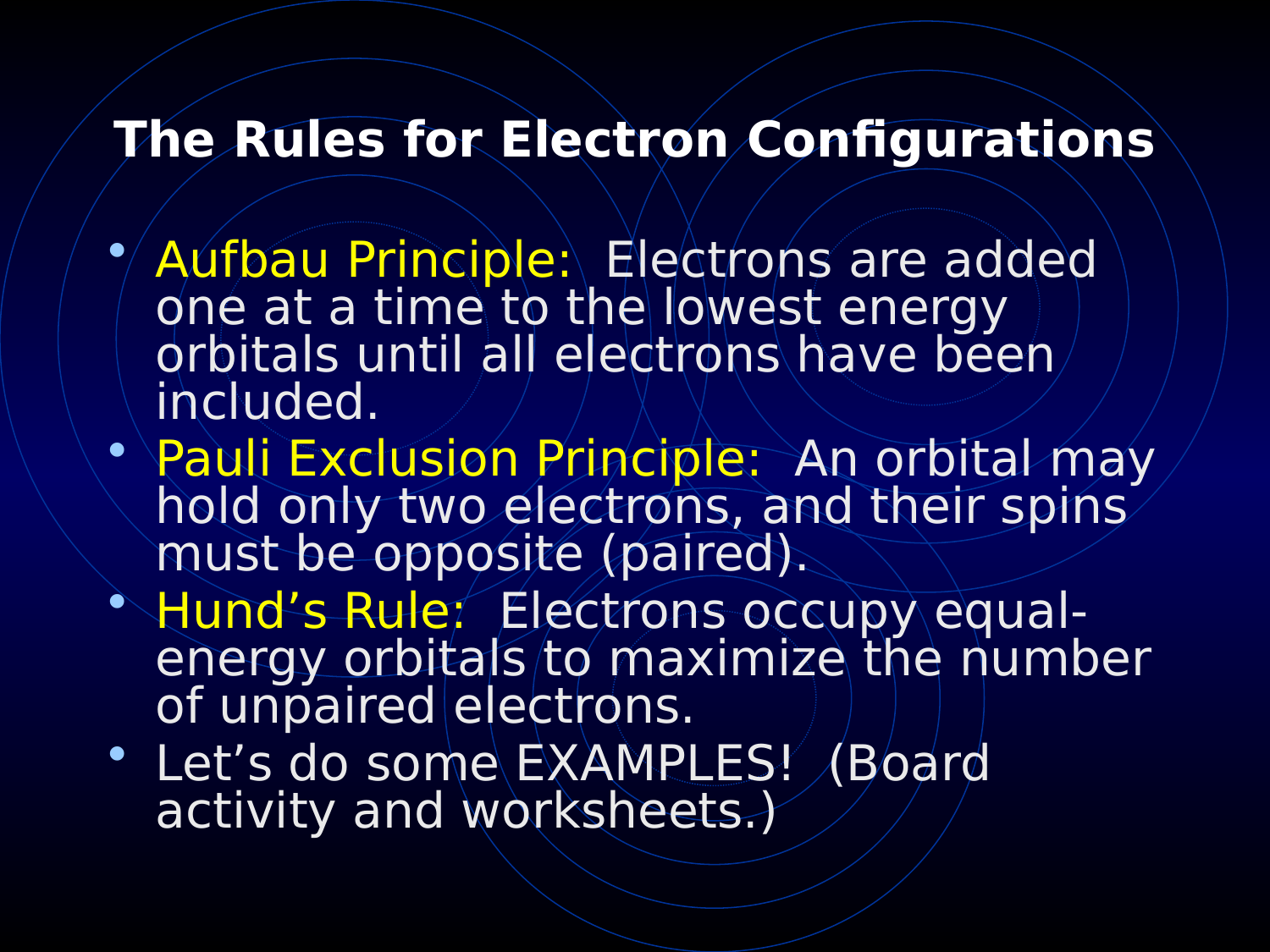

# The Rules for Electron Configurations
Aufbau Principle:  Electrons are added one at a time to the lowest energy orbitals until all electrons have been included.
Pauli Exclusion Principle:  An orbital may hold only two electrons, and their spins must be opposite (paired).
Hund’s Rule:  Electrons occupy equal-energy orbitals to maximize the number of unpaired electrons.
Let’s do some EXAMPLES!  (Board activity and worksheets.)